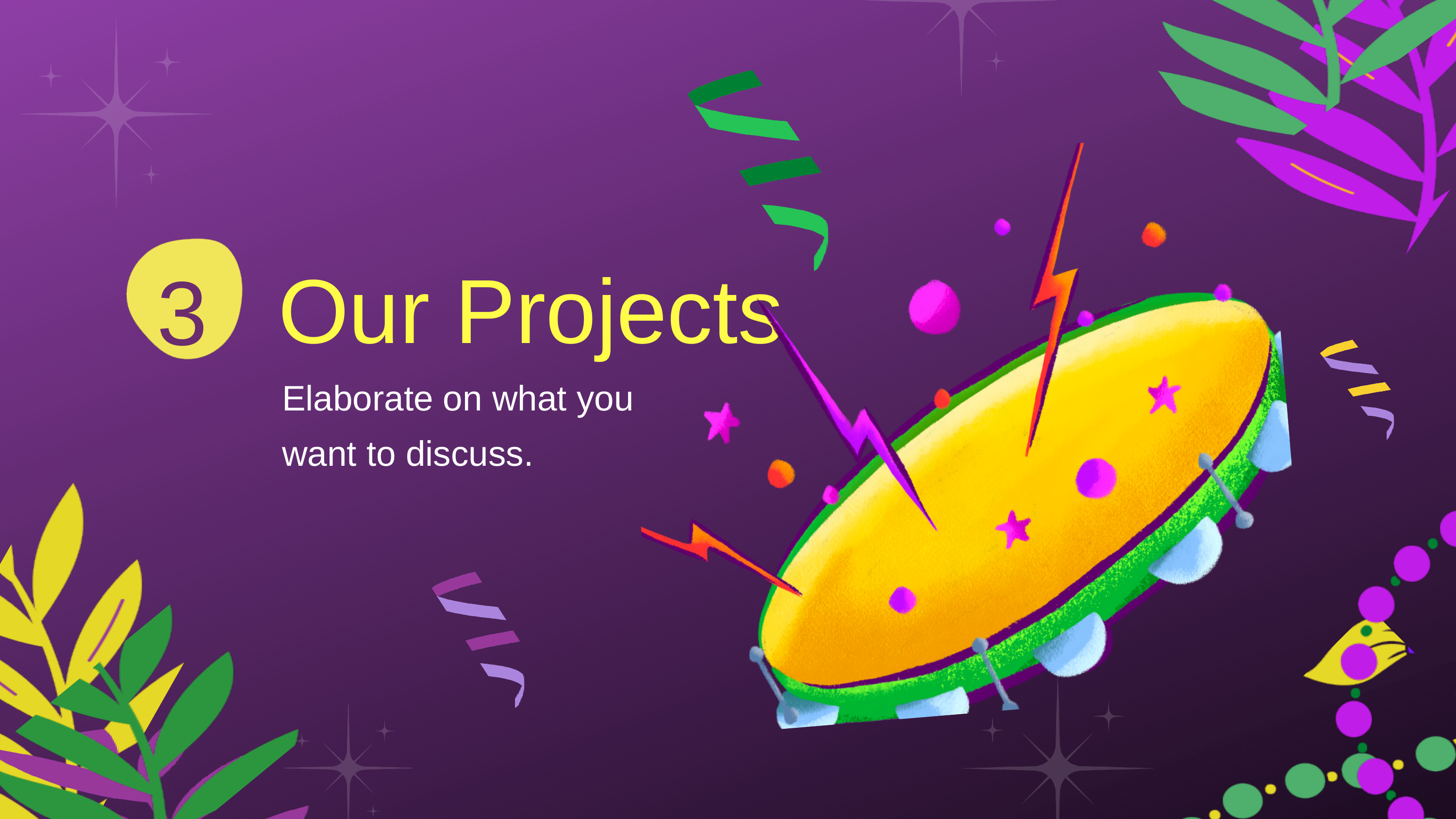

Our Projects

3

Elaborate on what you want to discuss.